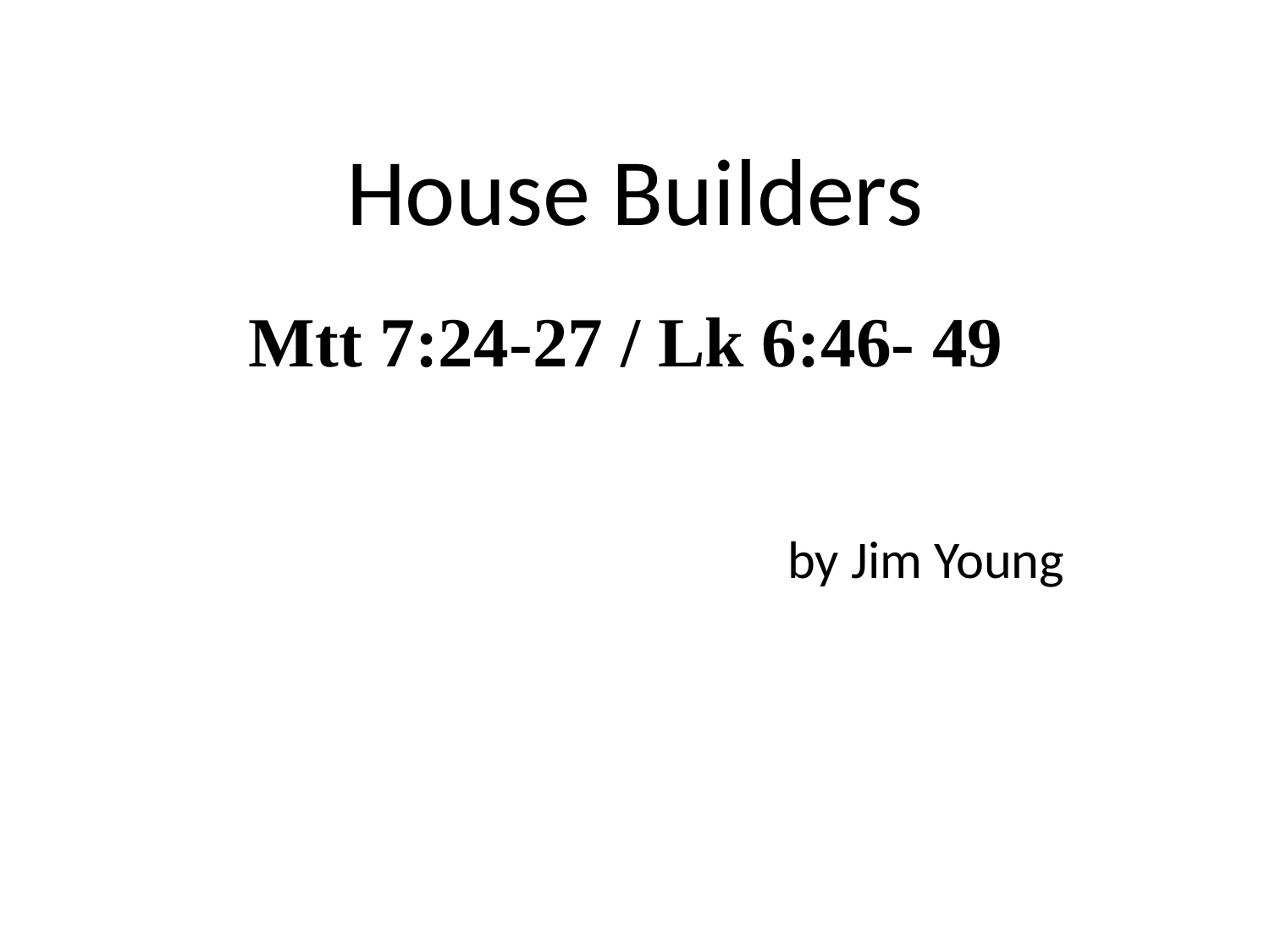

#

House Builders

Mtt 7:24-27 / Lk 6:46- 49

                                                         by Jim Young